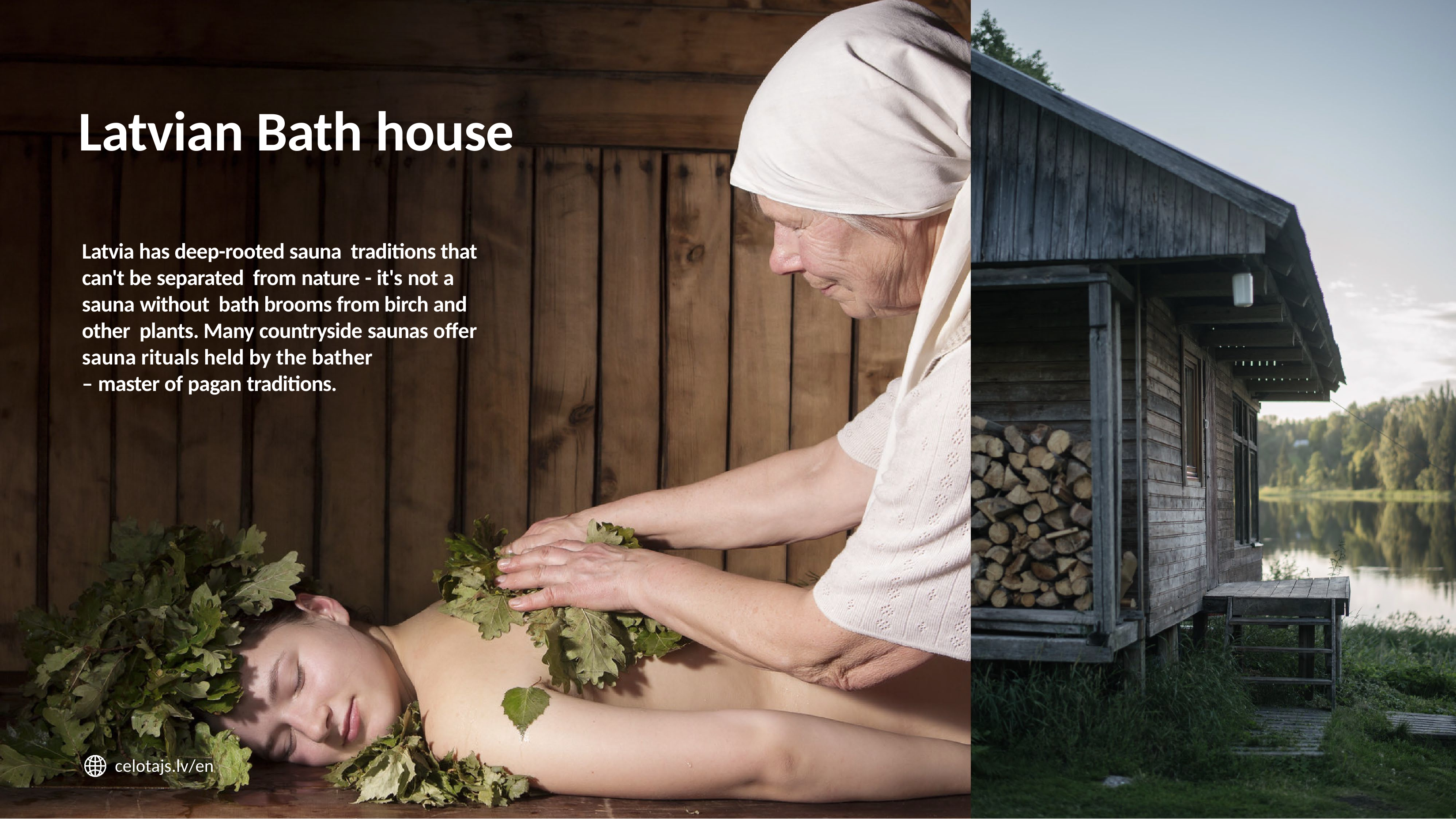

# Latvian Bath house
Latvia has deep-rooted sauna  traditions that can't be separated  from nature - it's not a sauna without  bath brooms from birch and other  plants. Many countryside saunas offer sauna rituals held by the bather
– master of pagan traditions.
celotajs.lv/en